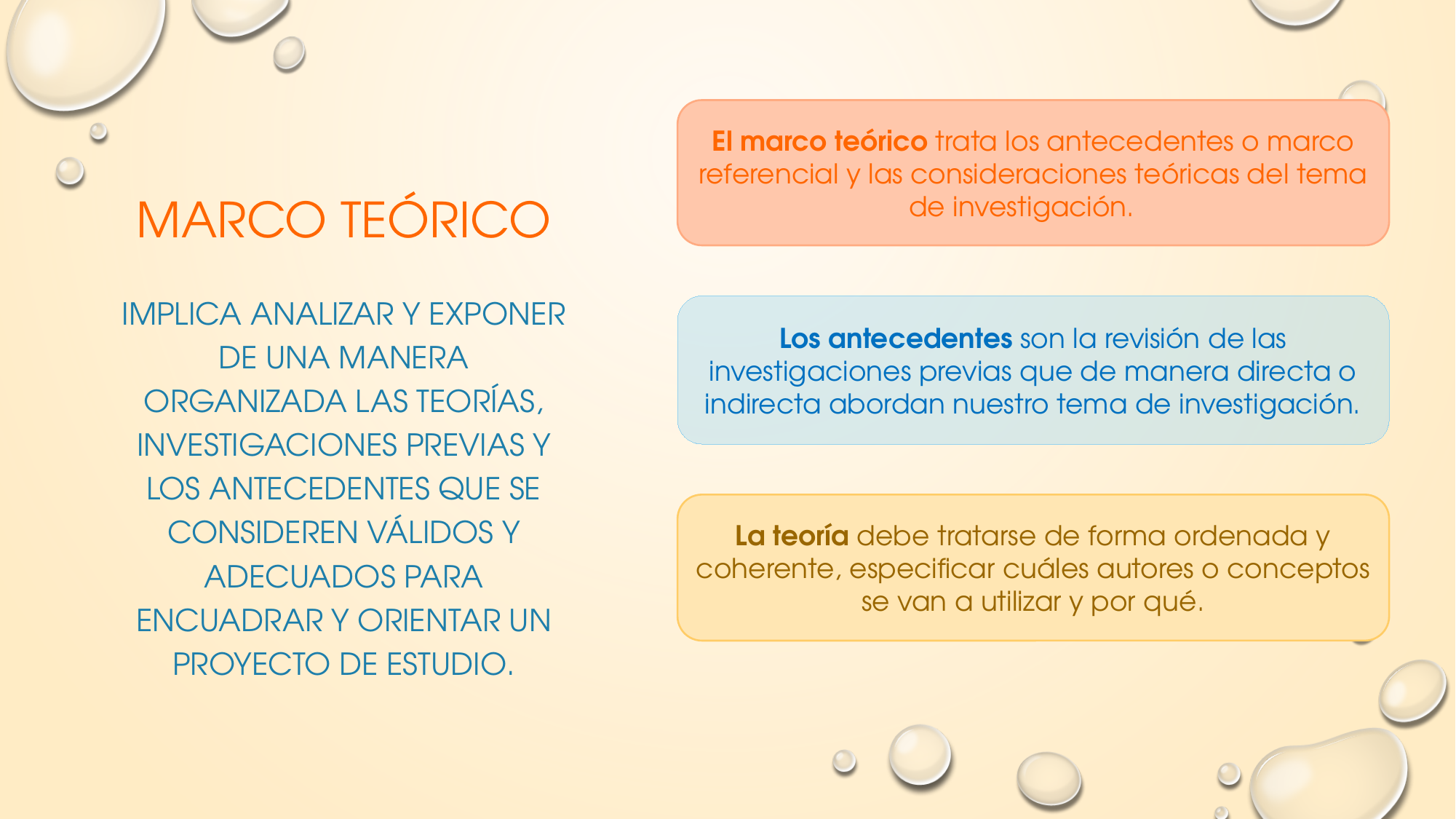

# Marco teórico

El marco teórico trata los antecedentes o marco referencial y las consideraciones teóricas del tema de investigación.

Implica analizar y exponer de una manera organizada las teorías, investigaciones previas y los antecedentes que se consideren válidos y adecuados para encuadrar y orientar un proyecto de estudio.
Los antecedentes son la revisión de las investigaciones previas que de manera directa o indirecta abordan nuestro tema de investigación.

La teoría debe tratarse de forma ordenada y coherente, especificar cuáles autores o conceptos se van a utilizar y por qué.